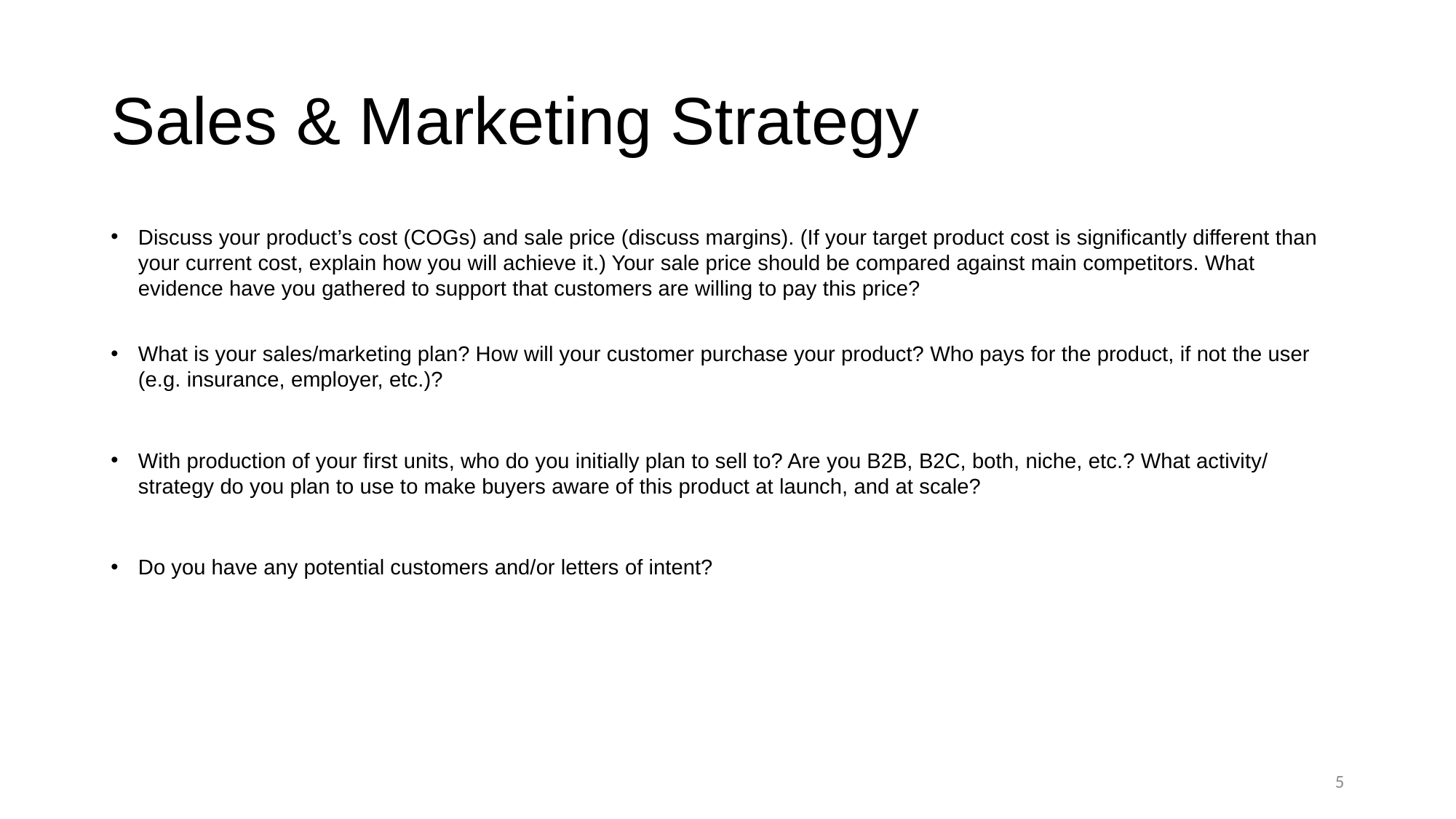

# Sales & Marketing Strategy
Discuss your product’s cost (COGs) and sale price (discuss margins). (If your target product cost is significantly different than your current cost, explain how you will achieve it.) Your sale price should be compared against main competitors. What evidence have you gathered to support that customers are willing to pay this price?
What is your sales/marketing plan? How will your customer purchase your product? Who pays for the product, if not the user (e.g. insurance, employer, etc.)?

With production of your first units, who do you initially plan to sell to? Are you B2B, B2C, both, niche, etc.? What activity/ strategy do you plan to use to make buyers aware of this product at launch, and at scale?

Do you have any potential customers and/or letters of intent?

5